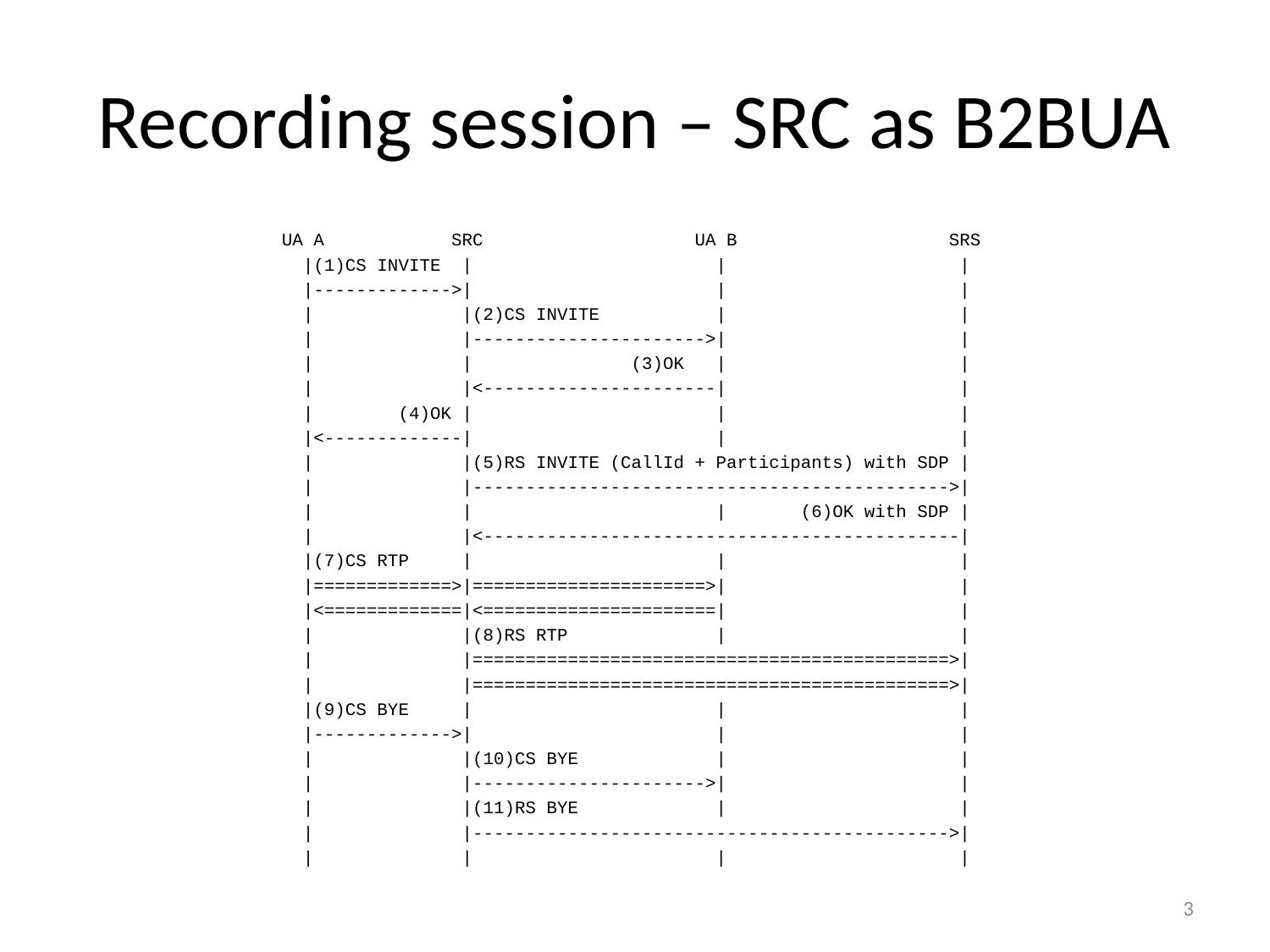

# Recording session – SRC as B2BUA
  UA A            SRC                    UA B                    SRS
    |(1)CS INVITE  |                       |                      |
    |------------->|                       |                      |
    |              |(2)CS INVITE           |                      |
    |              |---------------------->|                      |
    |              |               (3)OK   |                      |
    |              |<----------------------|                      |
    |        (4)OK |                       |                      |
    |<-------------|                       |                      |
    |              |(5)RS INVITE (CallId + Participants) with SDP |
    |              |--------------------------------------------->|
    |              |                       |       (6)OK with SDP |
    |              |<---------------------------------------------|
    |(7)CS RTP     |                       |                      |
    |=============>|======================>|                      |
    |<=============|<======================|                      |
    |              |(8)RS RTP              |                      |
    |              |=============================================>|
    |              |=============================================>|
    |(9)CS BYE     |                       |                      |
    |------------->|                       |                      |
    |              |(10)CS BYE             |                      |
    |              |---------------------->|                      |
    |              |(11)RS BYE             |                      |
    |              |--------------------------------------------->|
    |              |                       |                      |
3